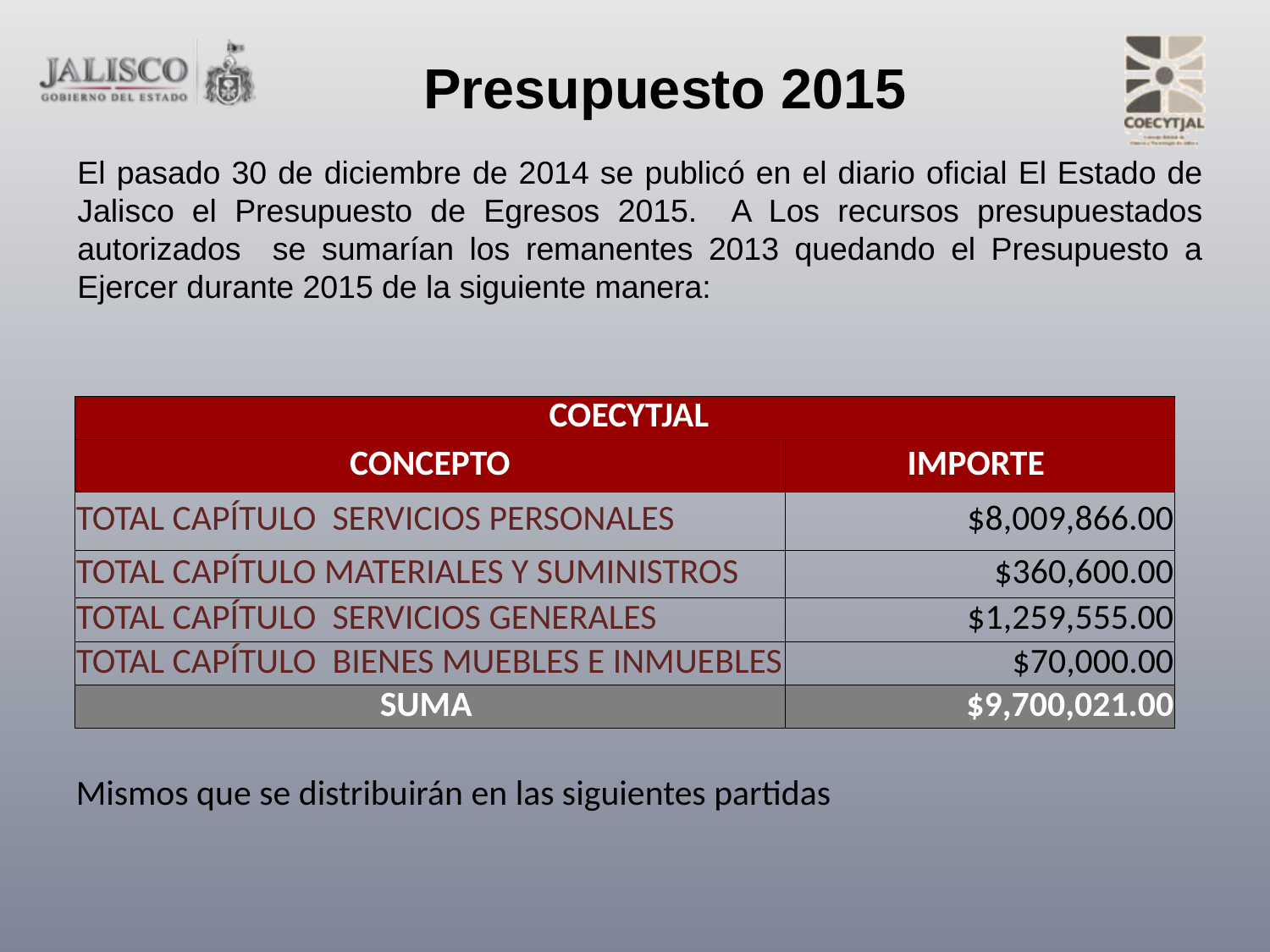

Presupuesto 2015
El pasado 30 de diciembre de 2014 se publicó en el diario oficial El Estado de Jalisco el Presupuesto de Egresos 2015.  A Los recursos presupuestados autorizados  se sumarían los remanentes 2013 quedando el Presupuesto a Ejercer durante 2015 de la siguiente manera:

| COECYTJAL |  |
| --- | --- |
| CONCEPTO | IMPORTE |
| TOTAL CAPÍTULO SERVICIOS PERSONALES | $8,009,866.00 |
| TOTAL CAPÍTULO MATERIALES Y SUMINISTROS | $360,600.00 |
| TOTAL CAPÍTULO SERVICIOS GENERALES | $1,259,555.00 |
| TOTAL CAPÍTULO BIENES MUEBLES E INMUEBLES | $70,000.00 |
| SUMA | $9,700,021.00 |
| Mismos que se distribuirán en las siguientes partidas |  |
|  |  |